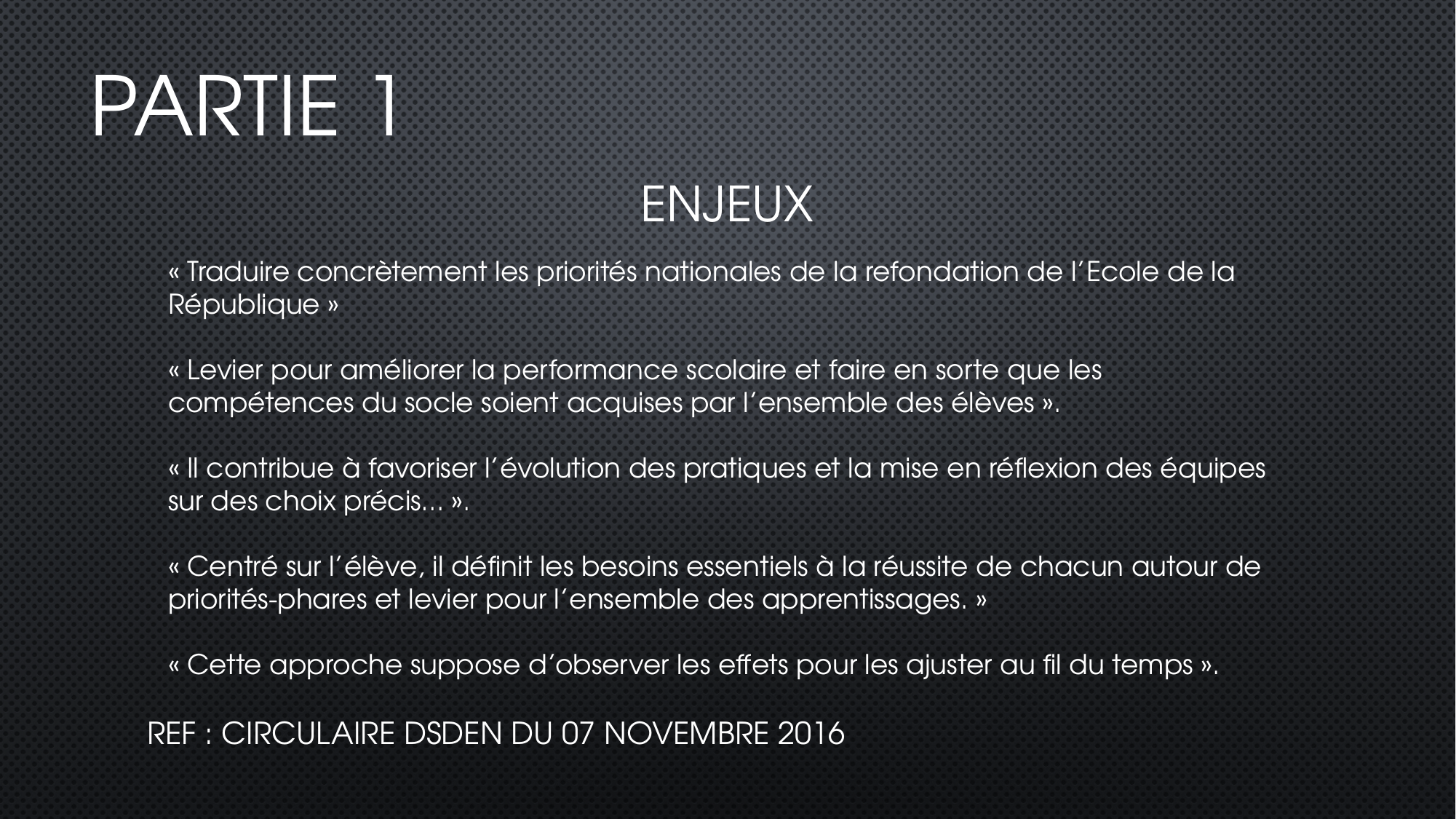

PARTIE 1
# ENJEUX
« Traduire concrètement les priorités nationales de la refondation de l’Ecole de la République »

« Levier pour améliorer la performance scolaire et faire en sorte que les compétences du socle soient acquises par l’ensemble des élèves ».

« Il contribue à favoriser l’évolution des pratiques et la mise en réflexion des équipes sur des choix précis… ».

« Centré sur l’élève, il définit les besoins essentiels à la réussite de chacun autour de priorités-phares et levier pour l’ensemble des apprentissages. »

« Cette approche suppose d’observer les effets pour les ajuster au fil du temps ».
REF : CIRCULAIRE DSDEN DU 07 NOVEMBRE 2016